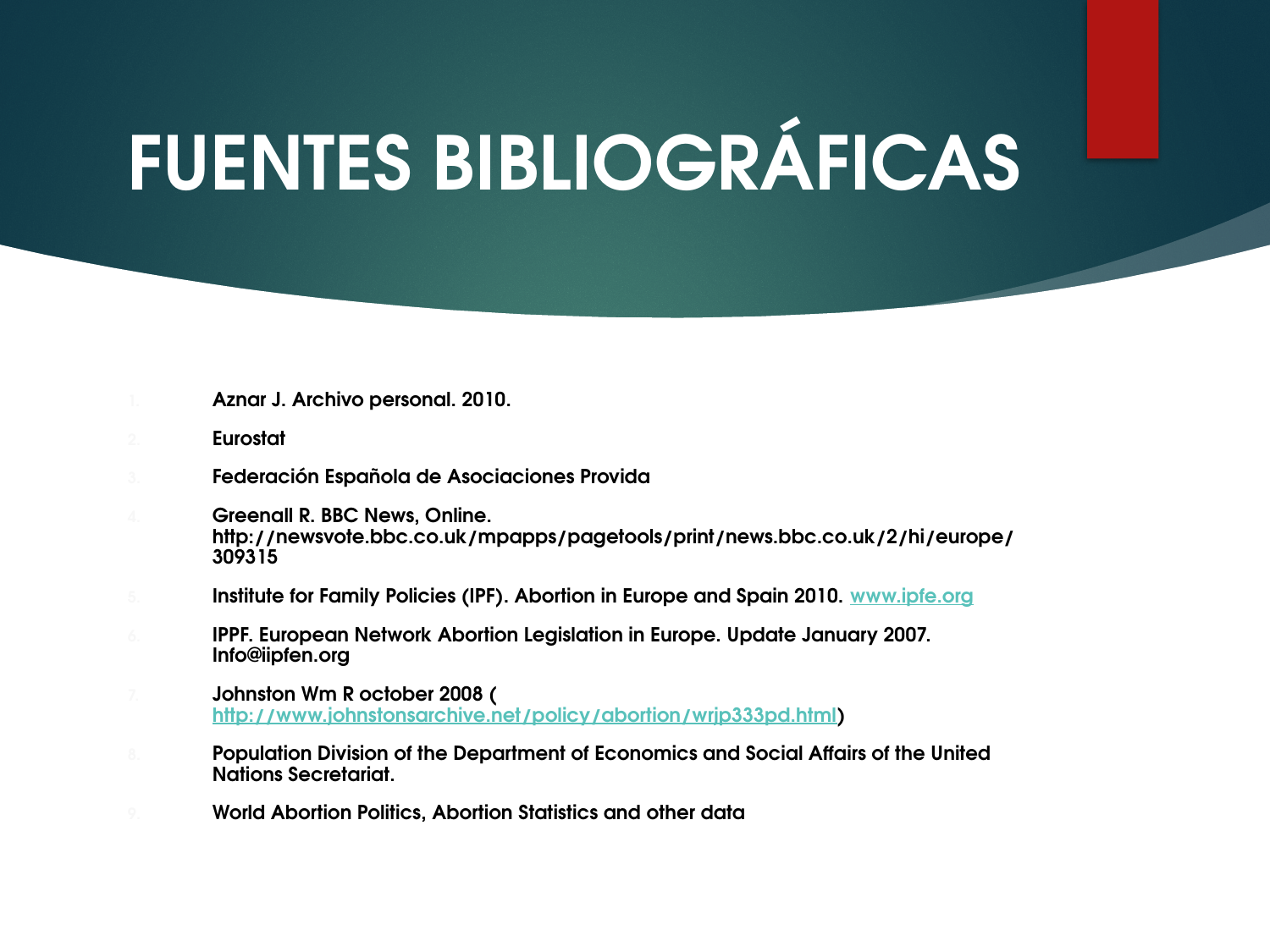

# FUENTES BIBLIOGRÁFICAS

Aznar J. Archivo personal. 2010.
Eurostat
Federación Española de Asociaciones Provida
Greenall R. BBC News, Online. http://newsvote.bbc.co.uk/mpapps/pagetools/print/news.bbc.co.uk/2/hi/europe/309315
Institute for Family Policies (IPF). Abortion in Europe and Spain 2010. www.ipfe.org
IPPF. European Network Abortion Legislation in Europe. Update January 2007. Info@iipfen.org
Johnston Wm R october 2008 (http://www.johnstonsarchive.net/policy/abortion/wrjp333pd.html)
Population Division of the Department of Economics and Social Affairs of the United Nations Secretariat.
World Abortion Politics, Abortion Statistics and other data